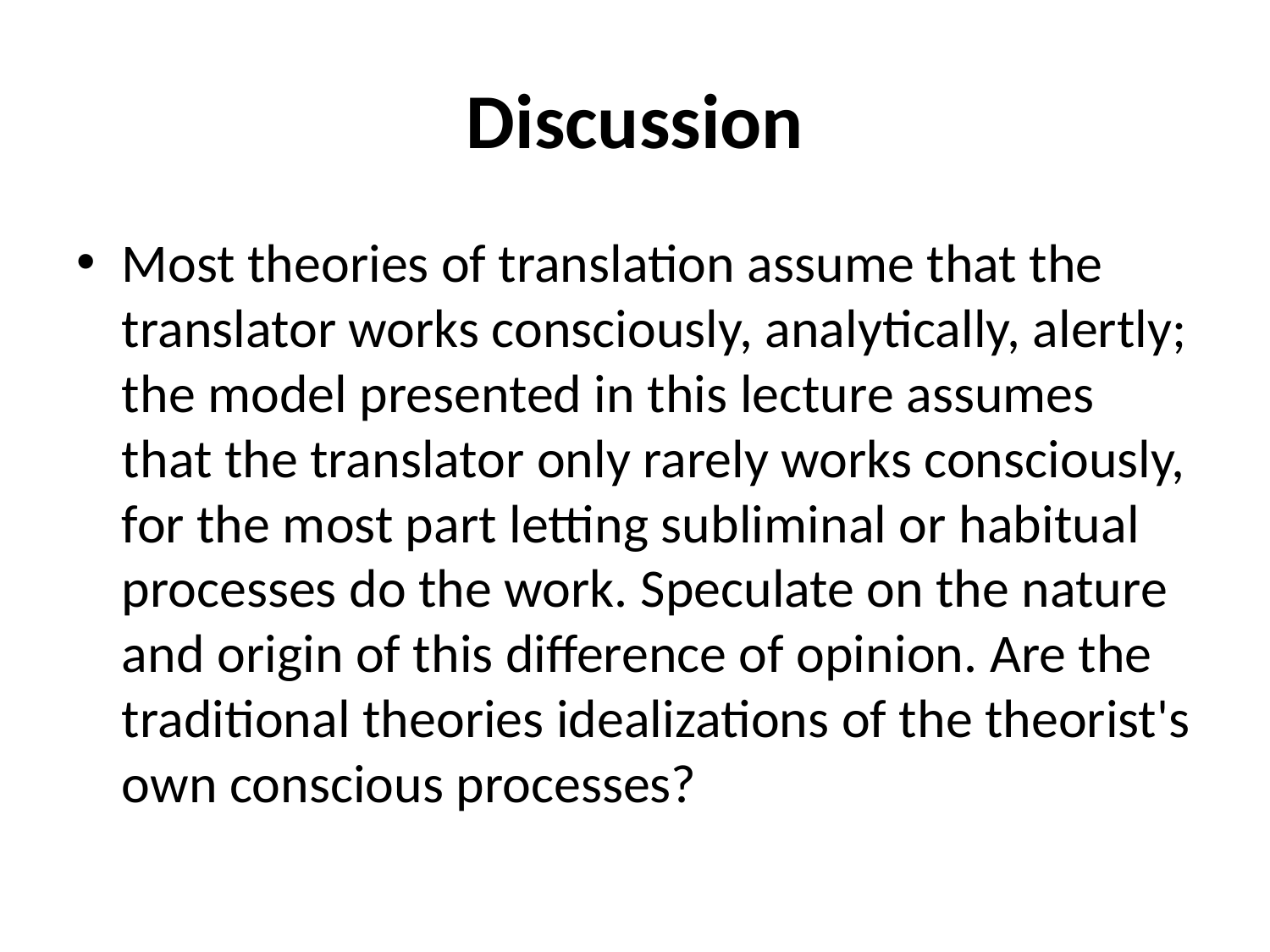

# Discussion
Most theories of translation assume that the translator works consciously, analytically, alertly; the model presented in this lecture assumes that the translator only rarely works consciously, for the most part letting subliminal or habitual processes do the work. Speculate on the nature and origin of this difference of opinion. Are the traditional theories idealizations of the theorist's own conscious processes?